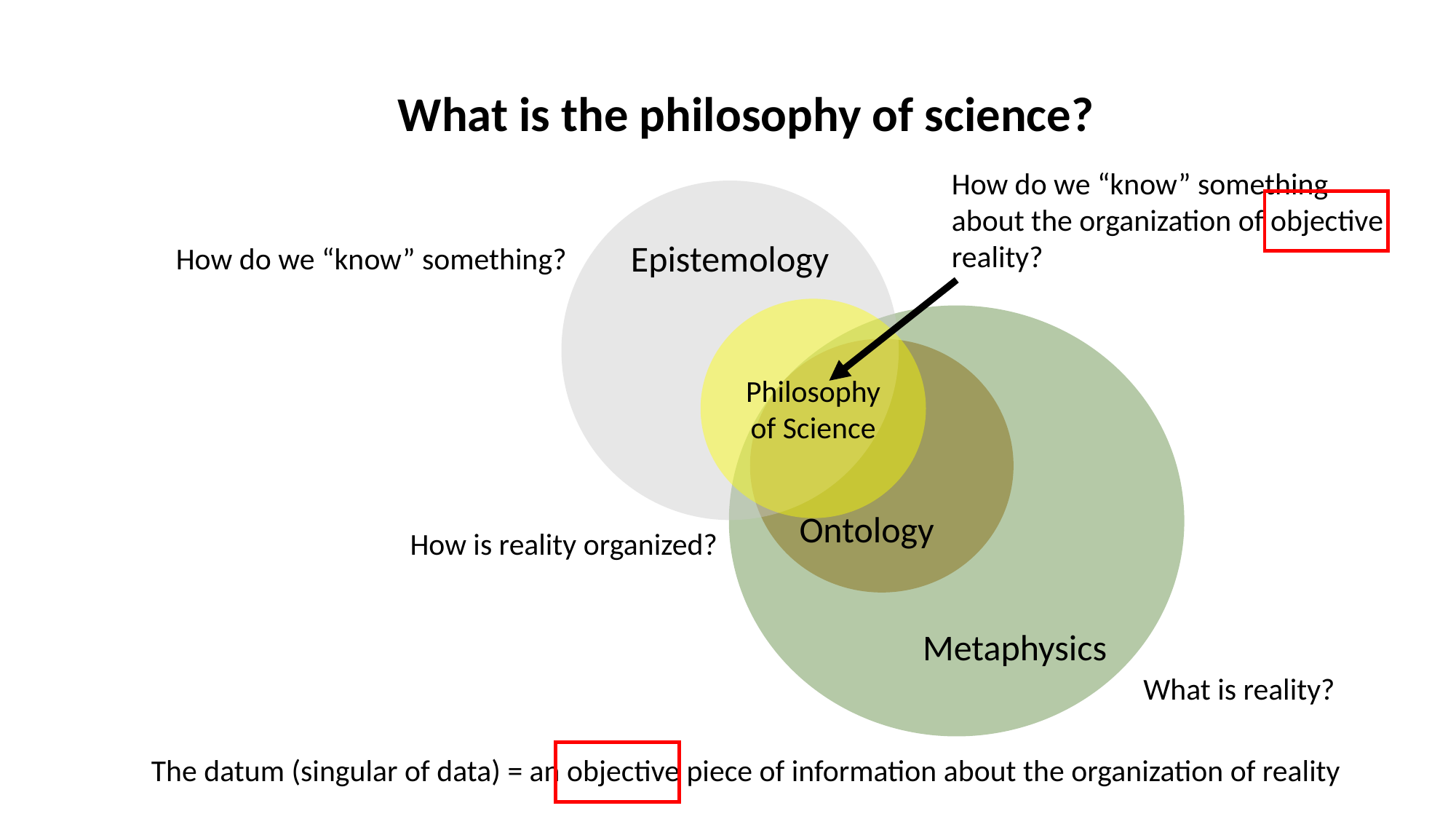

What is the philosophy of science?
How do we “know” something about the organization of objective reality?
Epistemology

How do we “know” something?
Philosophy of Science
Metaphysics
Ontology
How is reality organized?
What is reality?

The datum (singular of data) = an objective piece of information about the organization of reality